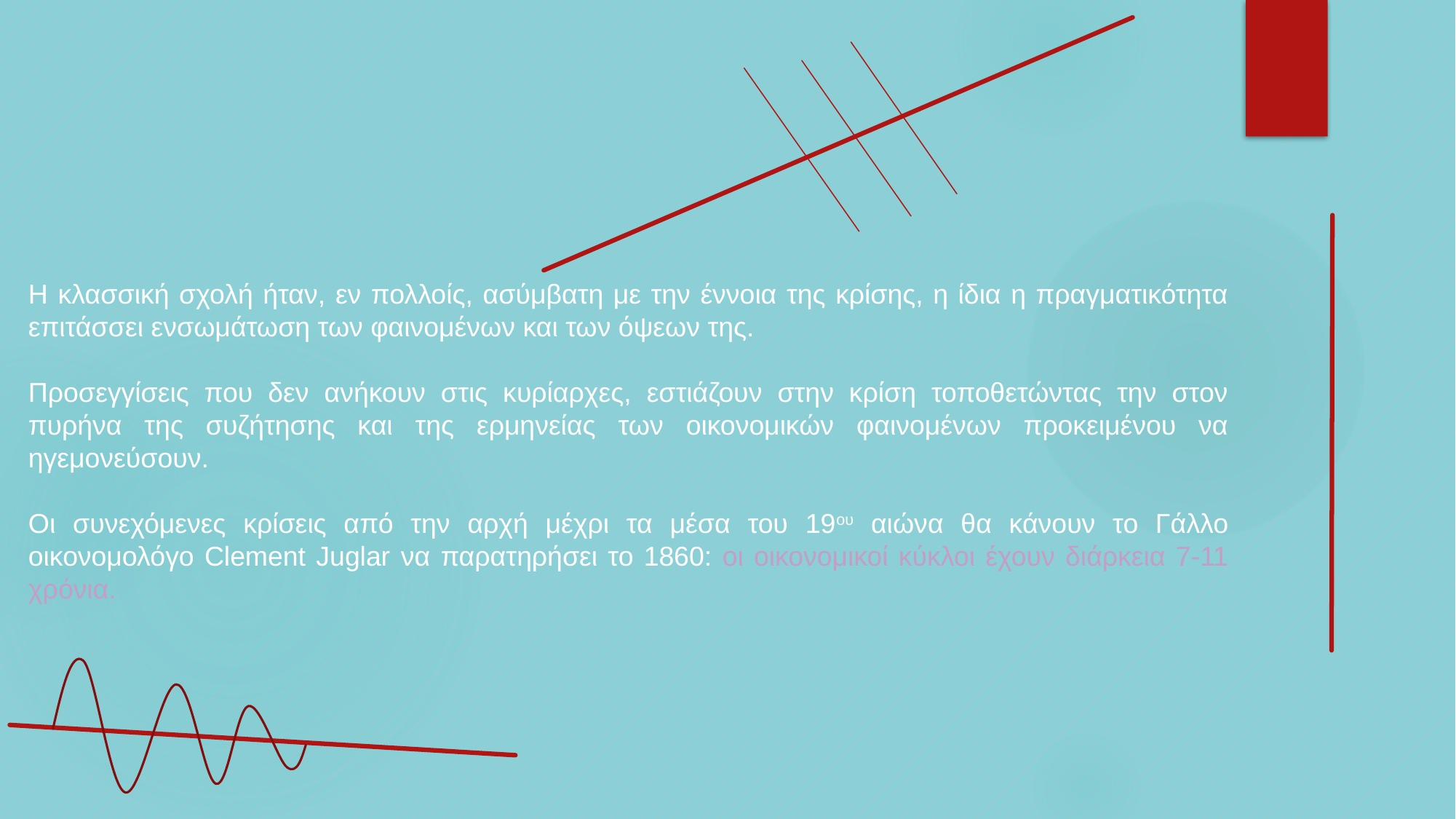

Η κλασσική σχολή ήταν, εν πολλοίς, ασύμβατη με την έννοια της κρίσης, η ίδια η πραγματικότητα επιτάσσει ενσωμάτωση των φαινομένων και των όψεων της.

Προσεγγίσεις που δεν ανήκουν στις κυρίαρχες, εστιάζουν στην κρίση τοποθετώντας την στον πυρήνα της συζήτησης και της ερμηνείας των οικονομικών φαινομένων προκειμένου να ηγεμονεύσουν.

Οι συνεχόμενες κρίσεις από την αρχή μέχρι τα μέσα του 19ου αιώνα θα κάνουν το Γάλλο οικονομολόγο Clement Juglar να παρατηρήσει το 1860: οι οικονομικοί κύκλοι έχουν διάρκεια 7-11 χρόνια.